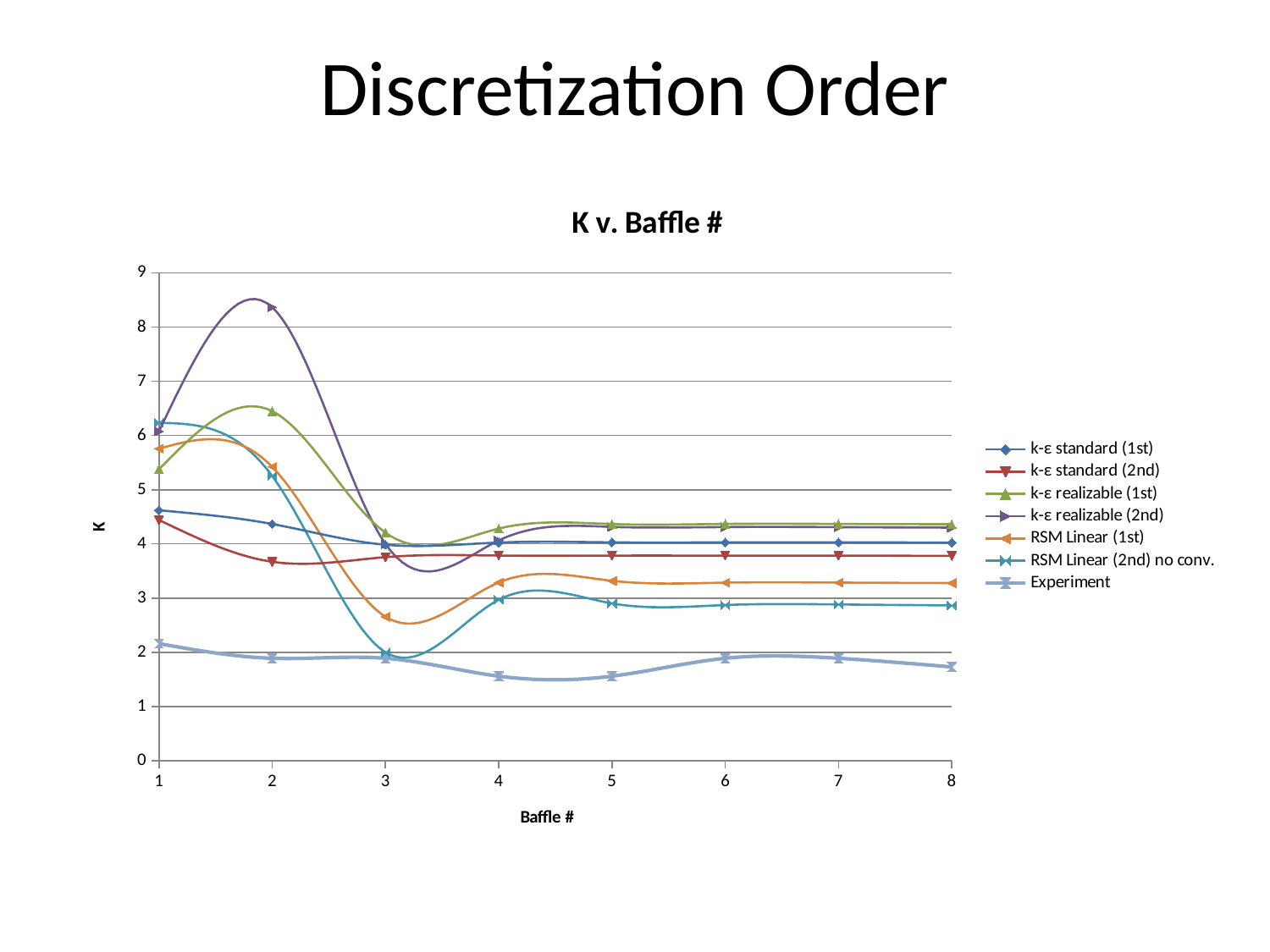

# Discretization Order

### Chart: K v. Baffle #

| Category | k-ε standard (1st) | k-ε standard (2nd) | k-ε realizable (1st) | k-ε realizable (2nd) | RSM Linear (1st) | RSM Linear (2nd) no conv. |  |
|---|---|---|---|---|---|---|---|